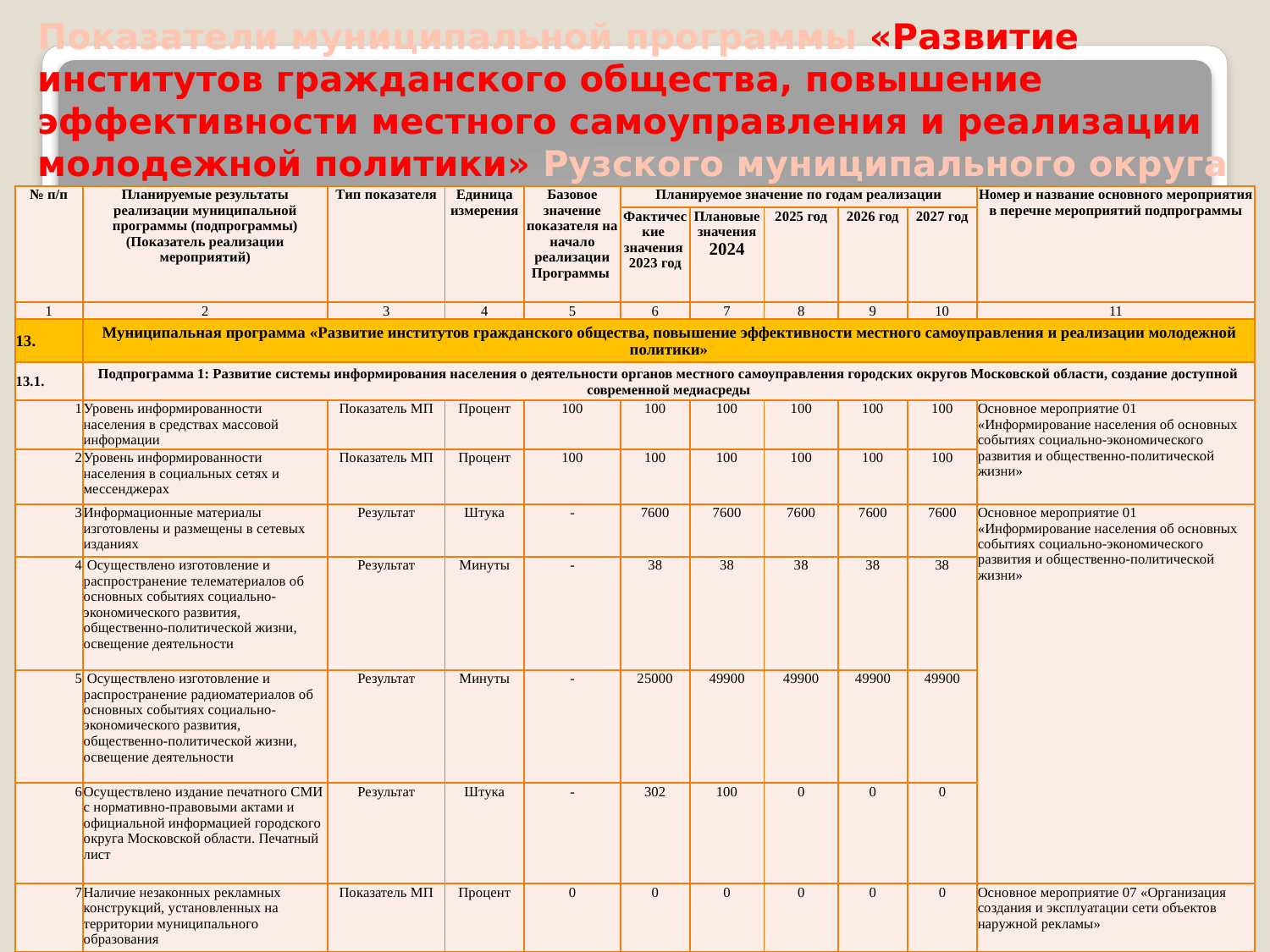

# Показатели муниципальной программы «Развитие институтов гражданского общества, повышение эффективности местного самоуправления и реализации молодежной политики» Рузского муниципального округа
| № п/п | Планируемые результаты реализации муниципальной программы (подпрограммы) (Показатель реализации мероприятий) | Тип показателя | Единица измерения | Базовое значение показателя на начало реализации Программы | Планируемое значение по годам реализации |  |  |  |  | Номер и название основного мероприятия в перечне мероприятий подпрограммы |
| --- | --- | --- | --- | --- | --- | --- | --- | --- | --- | --- |
|  |  |  |  |  | Фактические значения 2023 год | Плановые значения 2024 | 2025 год | 2026 год | 2027 год |  |
| 1 | 2 | 3 | 4 | 5 | 6 | 7 | 8 | 9 | 10 | 11 |
| 13. | Муниципальная программа «Развитие институтов гражданского общества, повышение эффективности местного самоуправления и реализации молодежной политики» |  |  |  |  |  |  |  |  |  |
| 13.1. | Подпрограмма 1: Развитие системы информирования населения о деятельности органов местного самоуправления городских округов Московской области, создание доступной современной медиасреды |  |  |  |  |  |  |  |  |  |
| 1 | Уровень информированности населения в средствах массовой информации | Показатель МП | Процент | 100 | 100 | 100 | 100 | 100 | 100 | Основное мероприятие 01 «Информирование населения об основных событиях социально-экономического развития и общественно-политической жизни» |
| 2 | Уровень информированности населения в социальных сетях и мессенджерах | Показатель МП | Процент | 100 | 100 | 100 | 100 | 100 | 100 |  |
| 3 | Информационные материалы изготовлены и размещены в сетевых изданиях | Результат | Штука | - | 7600 | 7600 | 7600 | 7600 | 7600 | Основное мероприятие 01 «Информирование населения об основных событиях социально-экономического развития и общественно-политической жизни» |
| 4 | Осуществлено изготовление и распространение телематериалов об основных событиях социально-экономического развития, общественно-политической жизни, освещение деятельности | Результат | Минуты | - | 38 | 38 | 38 | 38 | 38 |  |
| 5 | Осуществлено изготовление и распространение радиоматериалов об основных событиях социально-экономического развития, общественно-политической жизни, освещение деятельности | Результат | Минуты | - | 25000 | 49900 | 49900 | 49900 | 49900 |  |
| 6 | Осуществлено издание печатного СМИ с нормативно-правовыми актами и официальной информацией городского округа Московской области. Печатный лист | Результат | Штука | - | 302 | 100 | 0 | 0 | 0 |  |
| 7 | Наличие незаконных рекламных конструкций, установленных на территории муниципального образования | Показатель МП | Процент | 0 | 0 | 0 | 0 | 0 | 0 | Основное мероприятие 07 «Организация создания и эксплуатации сети объектов наружной рекламы» |